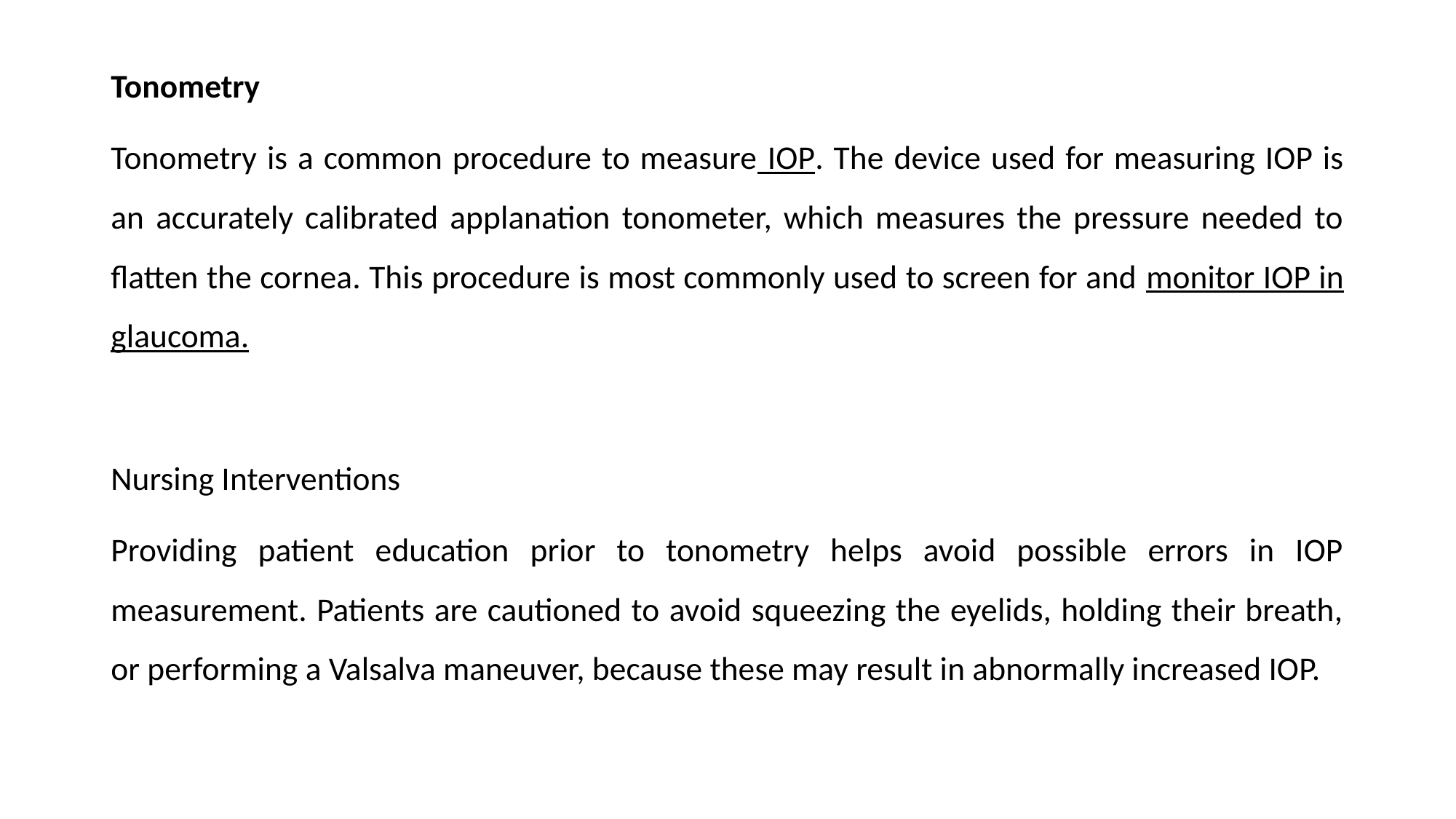

Tonometry
Tonometry is a common procedure to measure IOP. The device used for measuring IOP is an accurately calibrated applanation tonometer, which measures the pressure needed to flatten the cornea. This procedure is most commonly used to screen for and monitor IOP in glaucoma.

Nursing Interventions
Providing patient education prior to tonometry helps avoid possible errors in IOP measurement. Patients are cautioned to avoid squeezing the eyelids, holding their breath, or performing a Valsalva maneuver, because these may result in abnormally increased IOP.